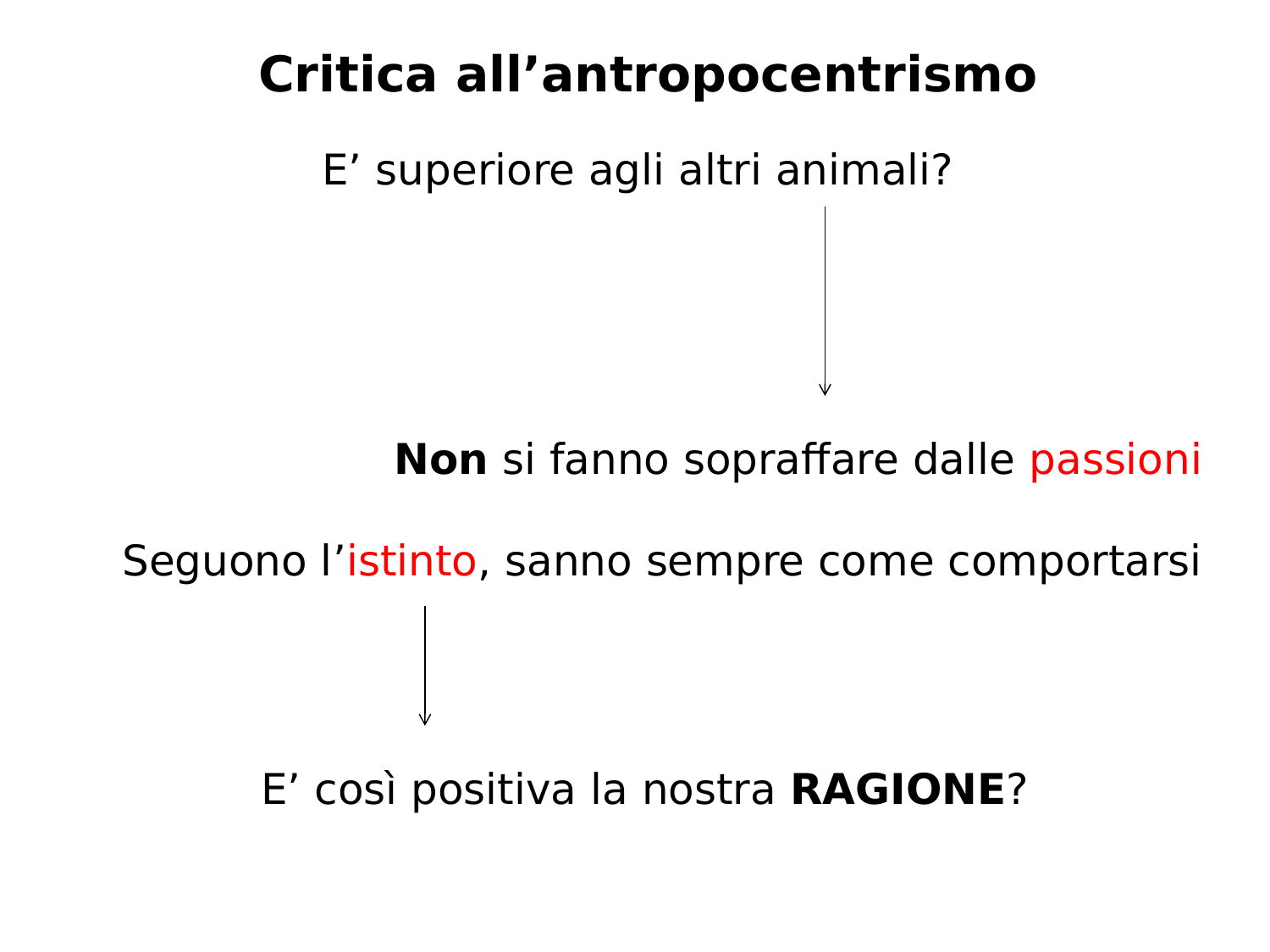

Critica all’antropocentrismo
E’ superiore agli altri animali?
Non si fanno sopraffare dalle passioni

Seguono l’istinto, sanno sempre come comportarsi
E’ così positiva la nostra RAGIONE?